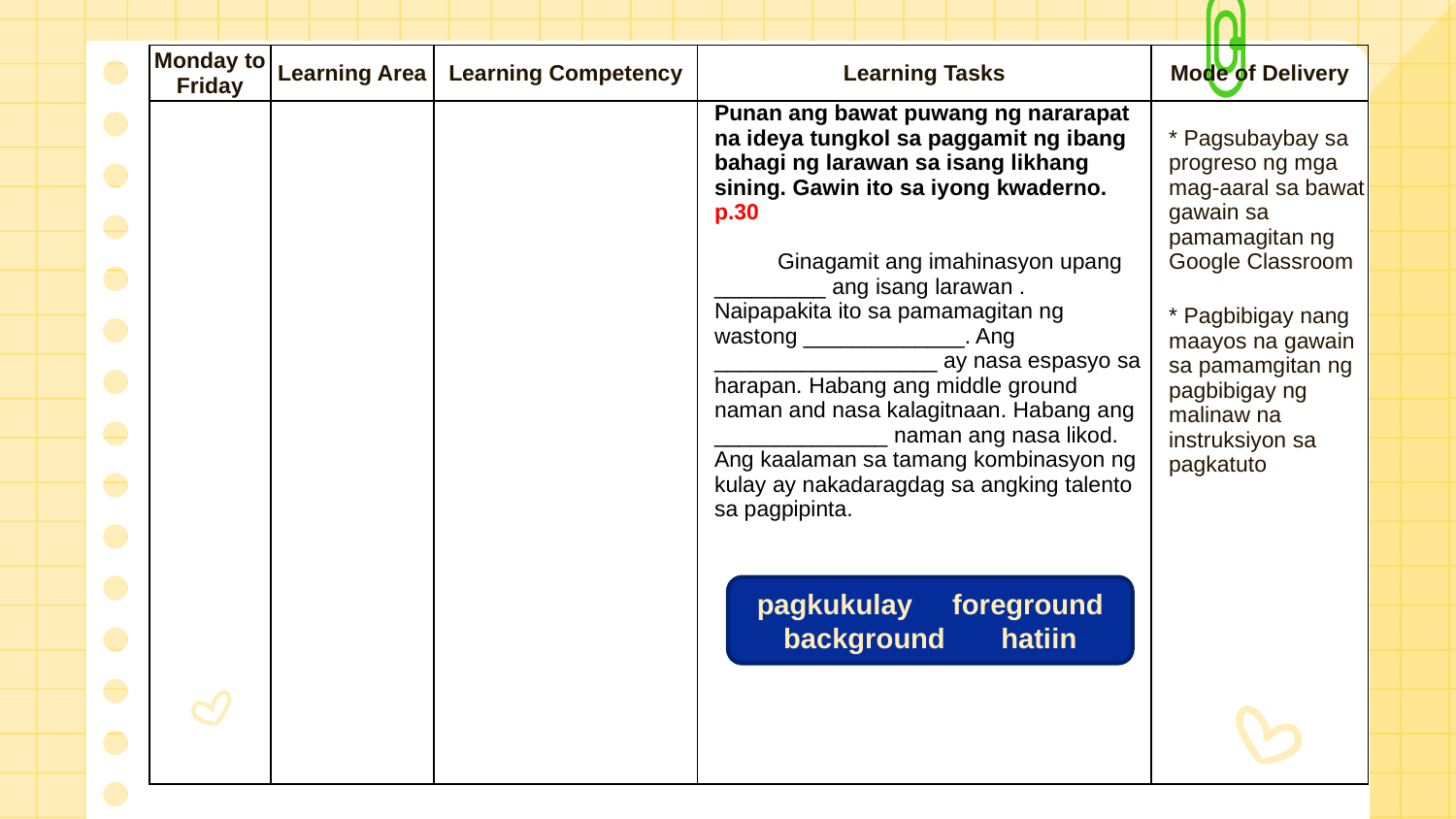

| Monday to Friday | Learning Area | Learning Competency | Learning Tasks | Mode of Delivery |
| --- | --- | --- | --- | --- |
|  |  |  | Punan ang bawat puwang ng nararapat na ideya tungkol sa paggamit ng ibang bahagi ng larawan sa isang likhang sining. Gawin ito sa iyong kwaderno. p.30 Ginagamit ang imahinasyon upang \_\_\_\_\_\_\_\_\_ ang isang larawan . Naipapakita ito sa pamamagitan ng wastong \_\_\_\_\_\_\_\_\_\_\_\_\_. Ang \_\_\_\_\_\_\_\_\_\_\_\_\_\_\_\_\_\_ ay nasa espasyo sa harapan. Habang ang middle ground naman and nasa kalagitnaan. Habang ang \_\_\_\_\_\_\_\_\_\_\_\_\_\_ naman ang nasa likod. Ang kaalaman sa tamang kombinasyon ng kulay ay nakadaragdag sa angking talento sa pagpipinta. | \* Pagsubaybay sa progreso ng mga mag-aaral sa bawat gawain sa pamamagitan ng Google Classroom   \* Pagbibigay nang maayos na gawain sa pamamgitan ng pagbibigay ng malinaw na instruksiyon sa pagkatuto |
pagkukulay     foreground background       hatiin